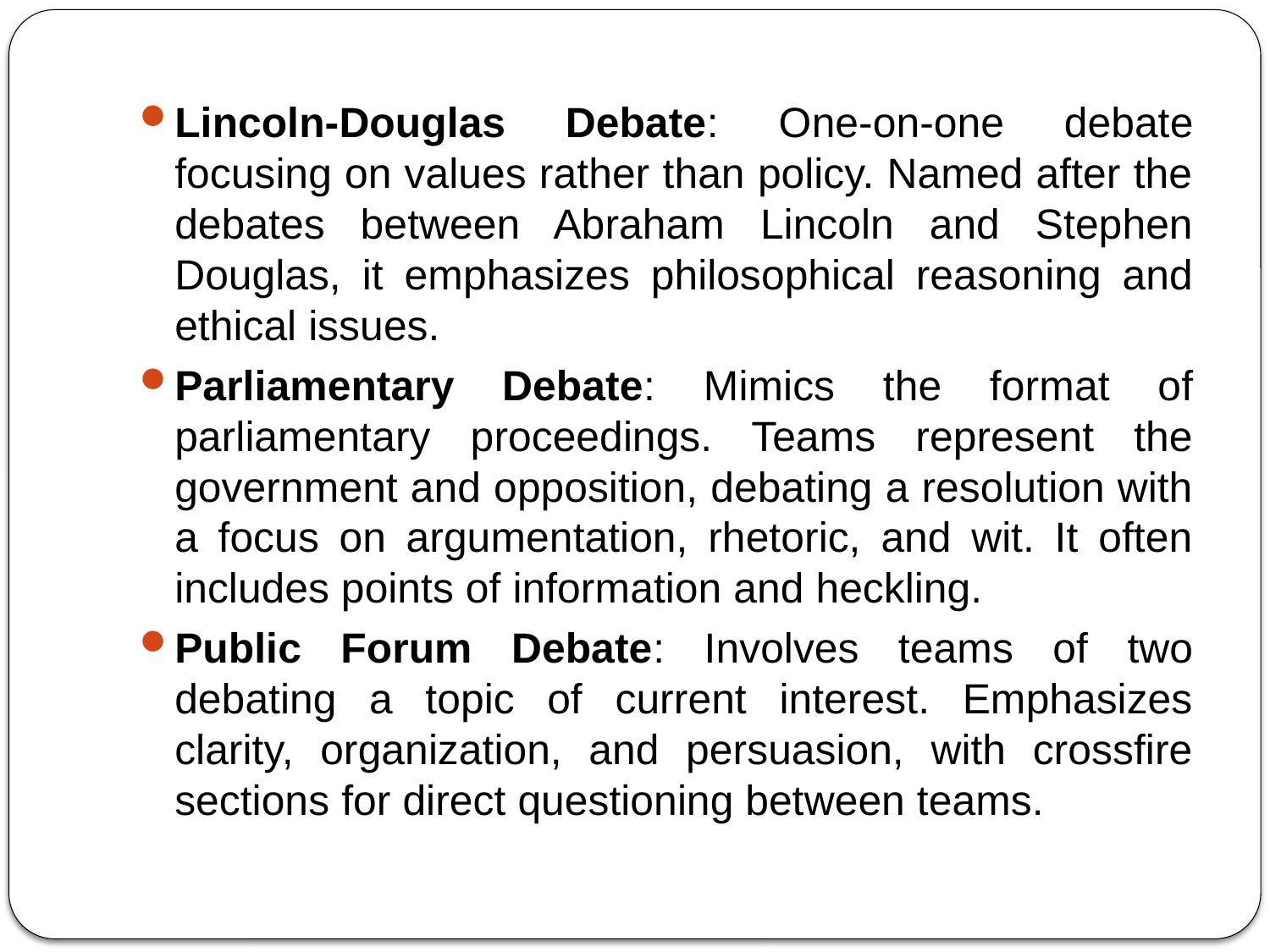

Lincoln-Douglas Debate: One-on-one debate focusing on values rather than policy. Named after the debates between Abraham Lincoln and Stephen Douglas, it emphasizes philosophical reasoning and ethical issues.
Parliamentary Debate: Mimics the format of parliamentary proceedings. Teams represent the government and opposition, debating a resolution with a focus on argumentation, rhetoric, and wit. It often includes points of information and heckling.
Public Forum Debate: Involves teams of two debating a topic of current interest. Emphasizes clarity, organization, and persuasion, with crossfire sections for direct questioning between teams.